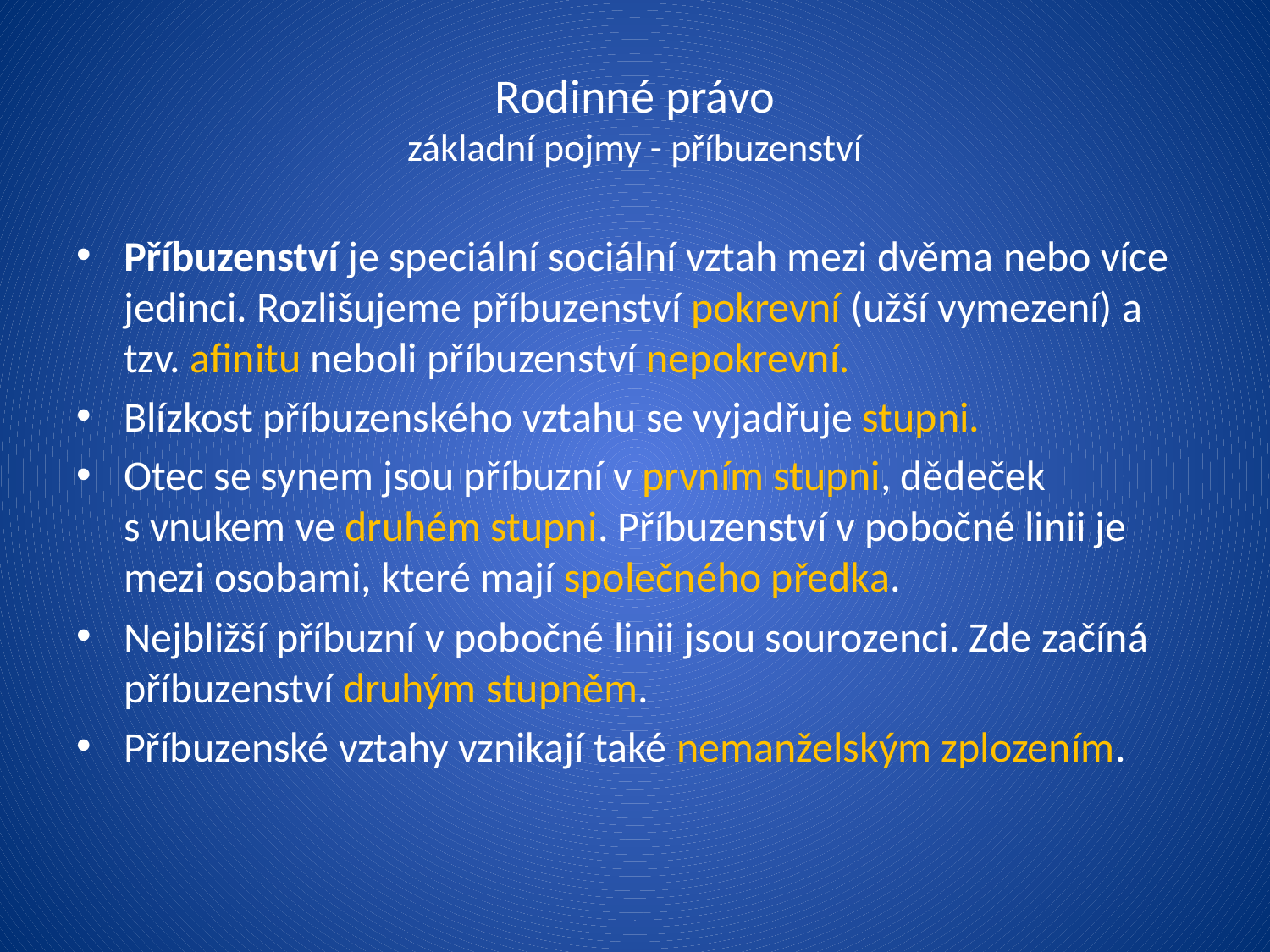

# Rodinné právo základní pojmy - příbuzenství
Příbuzenství je speciální sociální vztah mezi dvěma nebo více jedinci. Rozlišujeme příbuzenství pokrevní (užší vymezení) a tzv. afinitu neboli příbuzenství nepokrevní.
Blízkost příbuzenského vztahu se vyjadřuje stupni.
Otec se synem jsou příbuzní v prvním stupni, dědeček s vnukem ve druhém stupni. Příbuzenství v pobočné linii je mezi osobami, které mají společného předka.
Nejbližší příbuzní v pobočné linii jsou sourozenci. Zde začíná příbuzenství druhým stupněm.
Příbuzenské vztahy vznikají také nemanželským zplozením.